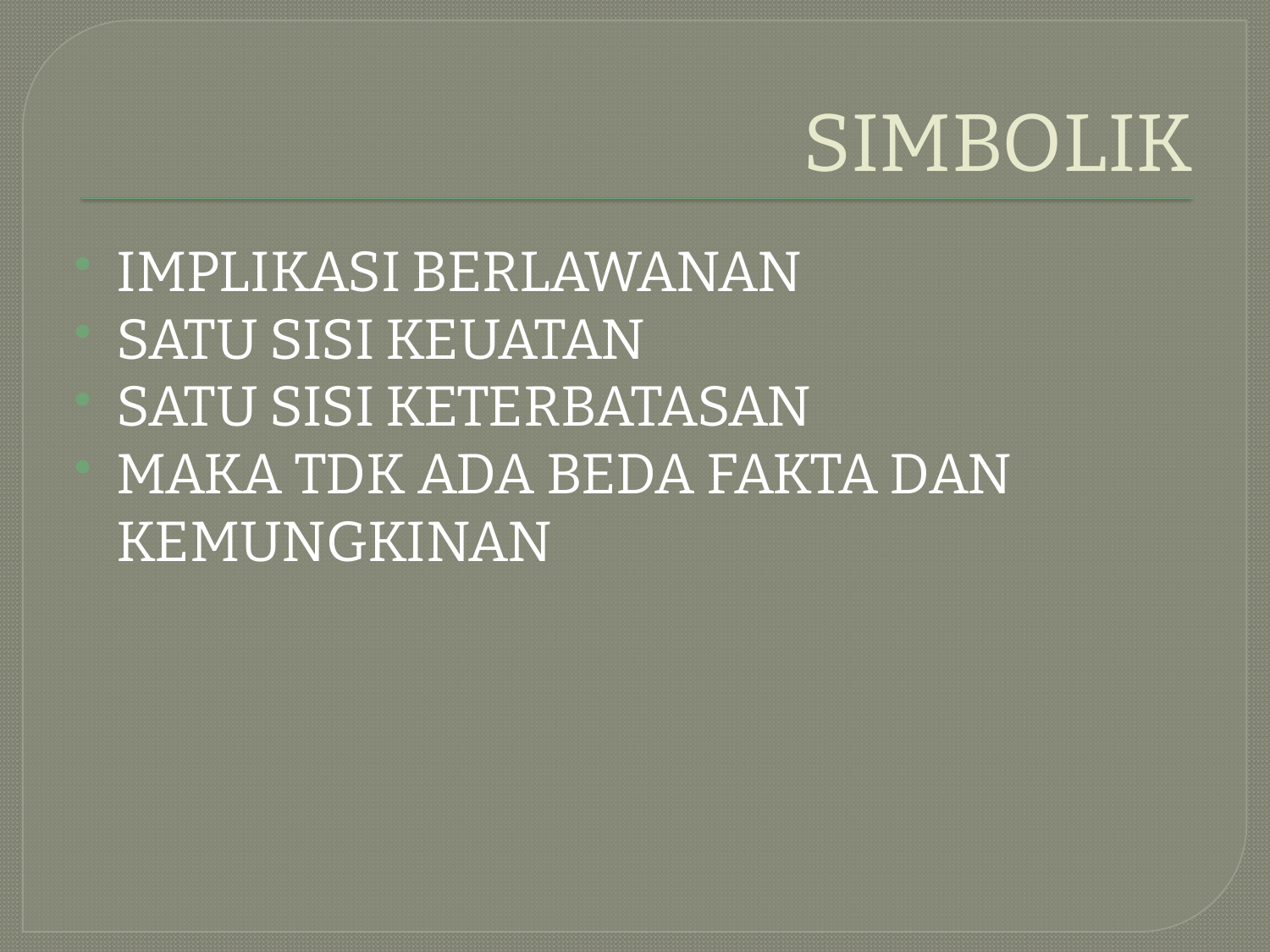

# SIMBOLIK
IMPLIKASI BERLAWANAN
SATU SISI KEUATAN
SATU SISI KETERBATASAN
MAKA TDK ADA BEDA FAKTA DAN KEMUNGKINAN